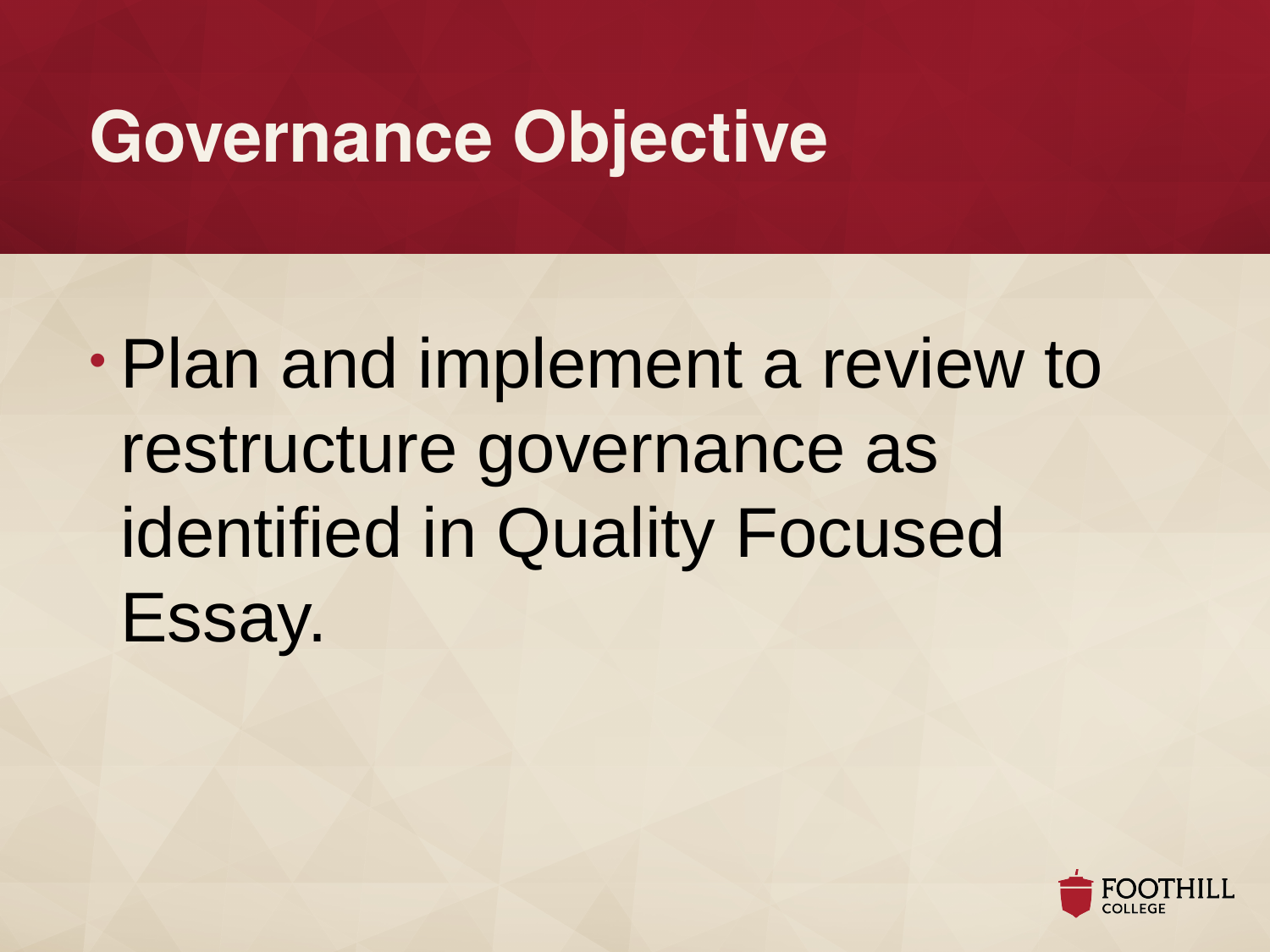

# Governance Objective
Plan and implement a review to restructure governance as identified in Quality Focused Essay.